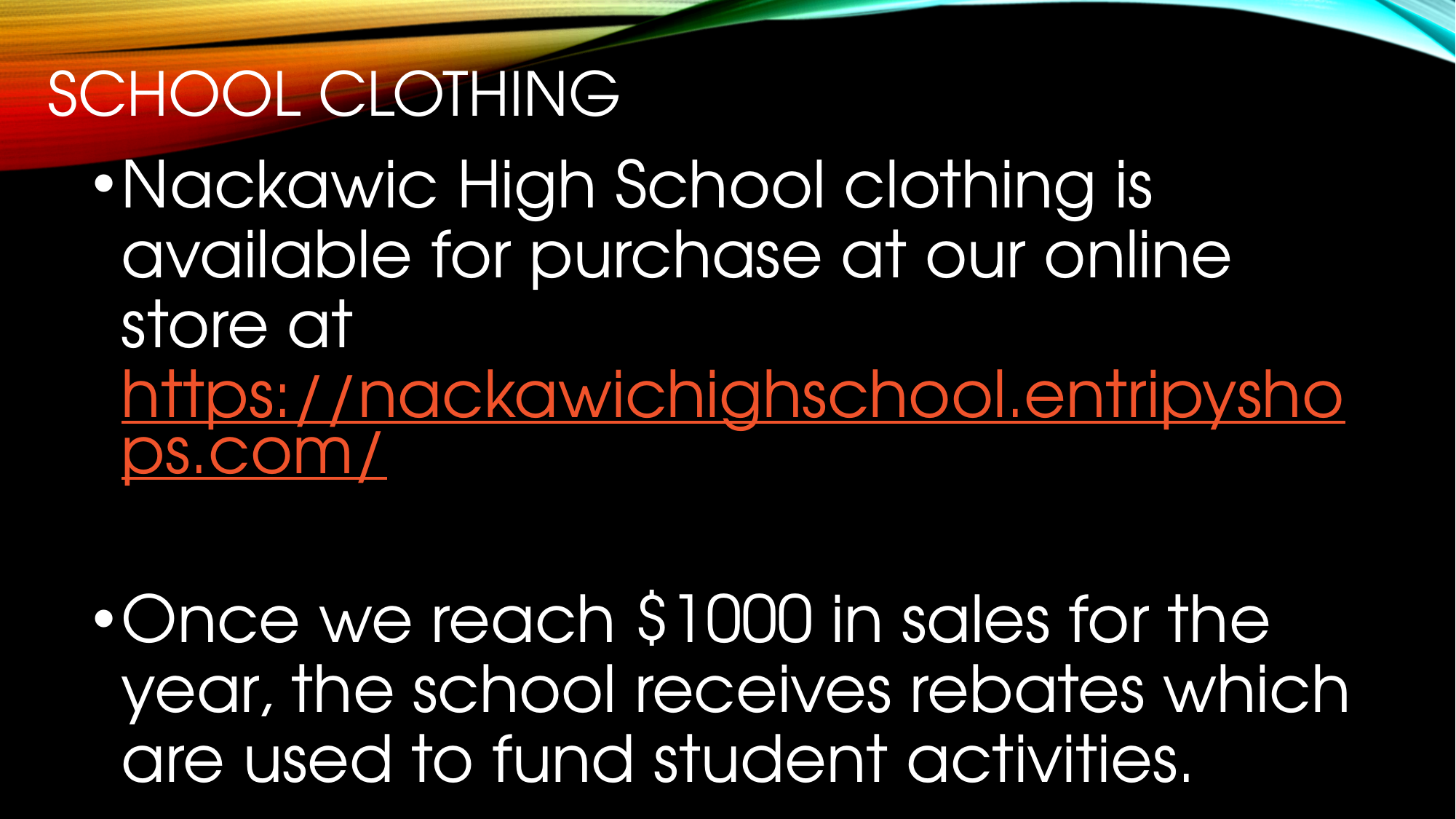

# School Clothing
Nackawic High School clothing is available for purchase at our online store at https://nackawichighschool.entripyshops.com/

Once we reach $1000 in sales for the year, the school receives rebates which are used to fund student activities.